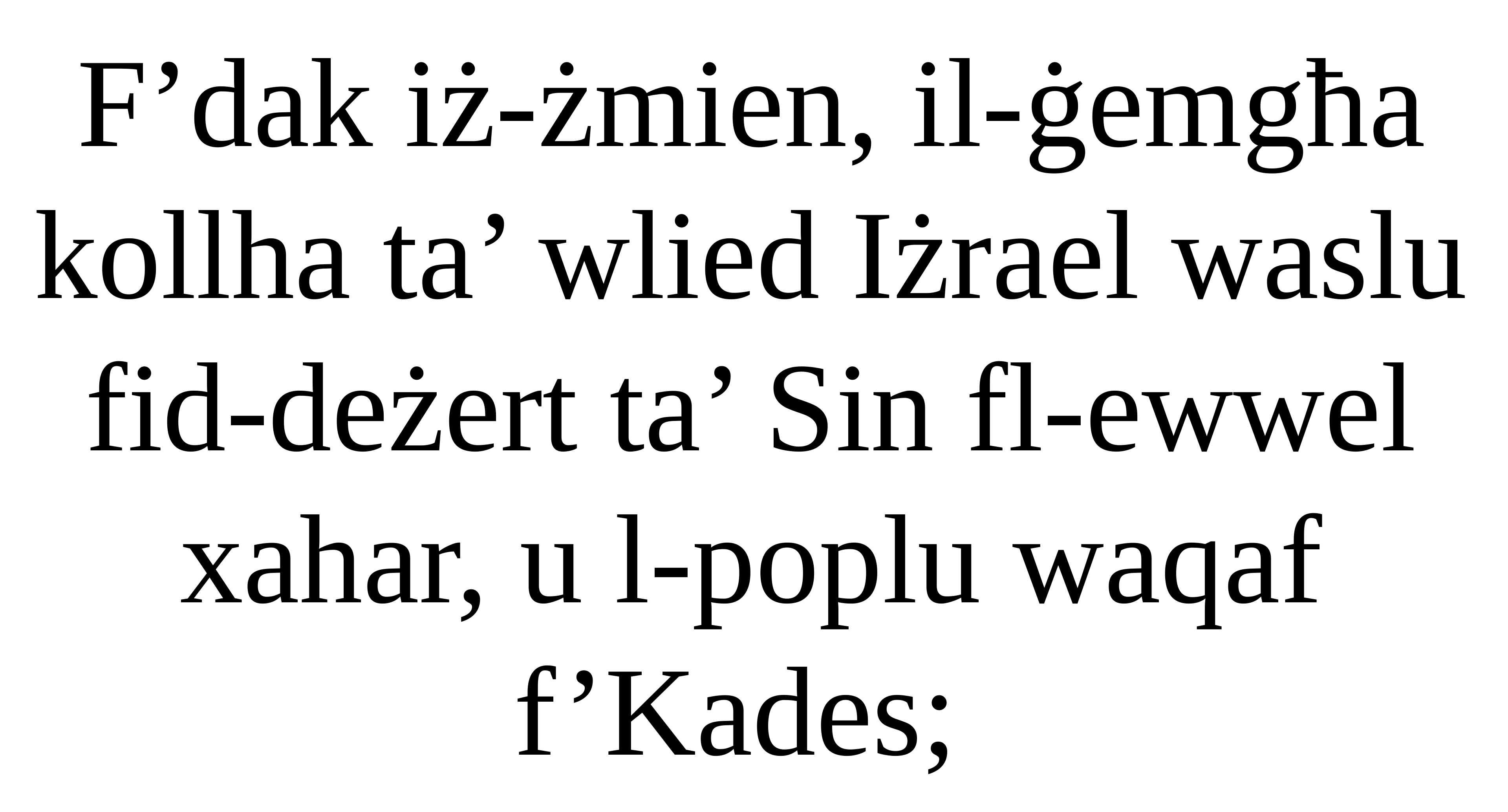

F’dak iż-żmien, il-ġemgħa kollha ta’ wlied Iżrael waslu fid-deżert ta’ Sin fl-ewwel xahar, u l-poplu waqaf f’Kades;